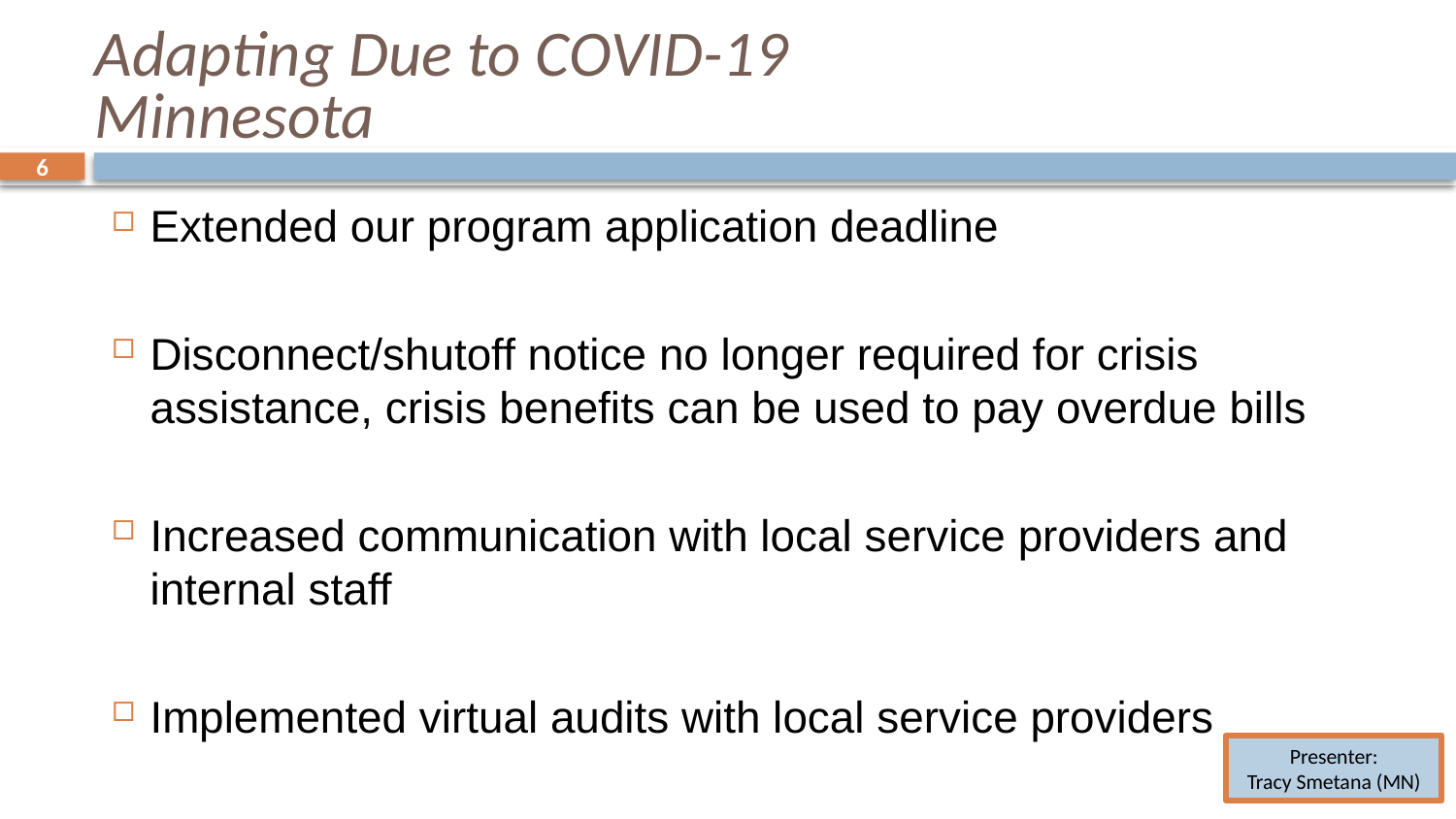

# Adapting Due to COVID-19 Minnesota
6
6
Extended our program application deadline

Disconnect/shutoff notice no longer required for crisis assistance, crisis benefits can be used to pay overdue bills

Increased communication with local service providers and internal staff

Implemented virtual audits with local service providers
Presenter:
Tracy Smetana (MN)